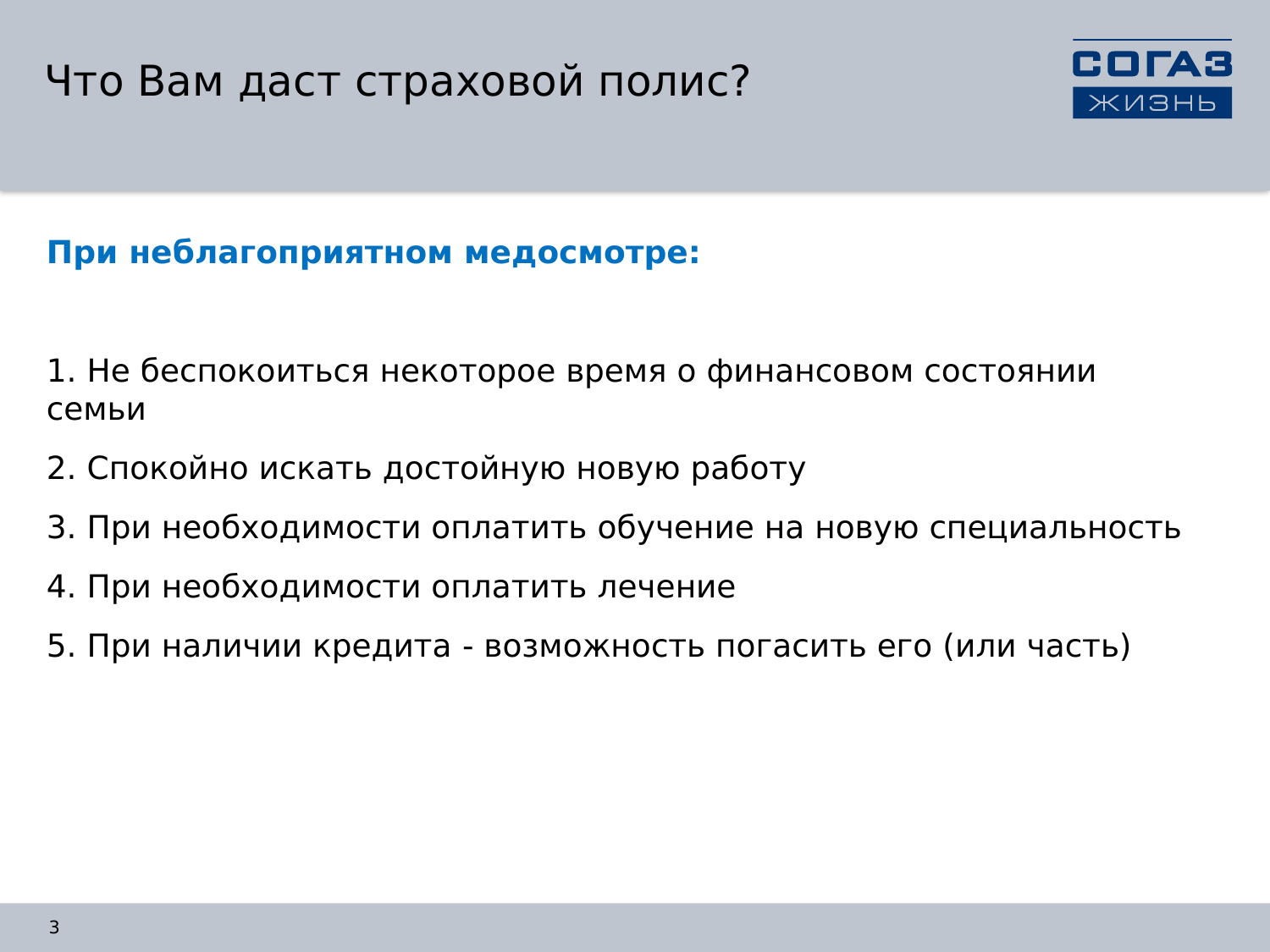

# Что Вам даст страховой полис?
При неблагоприятном медосмотре:

1. Не беспокоиться некоторое время о финансовом состоянии семьи
2. Спокойно искать достойную новую работу
3. При необходимости оплатить обучение на новую специальность
4. При необходимости оплатить лечение
5. При наличии кредита - возможность погасить его (или часть)